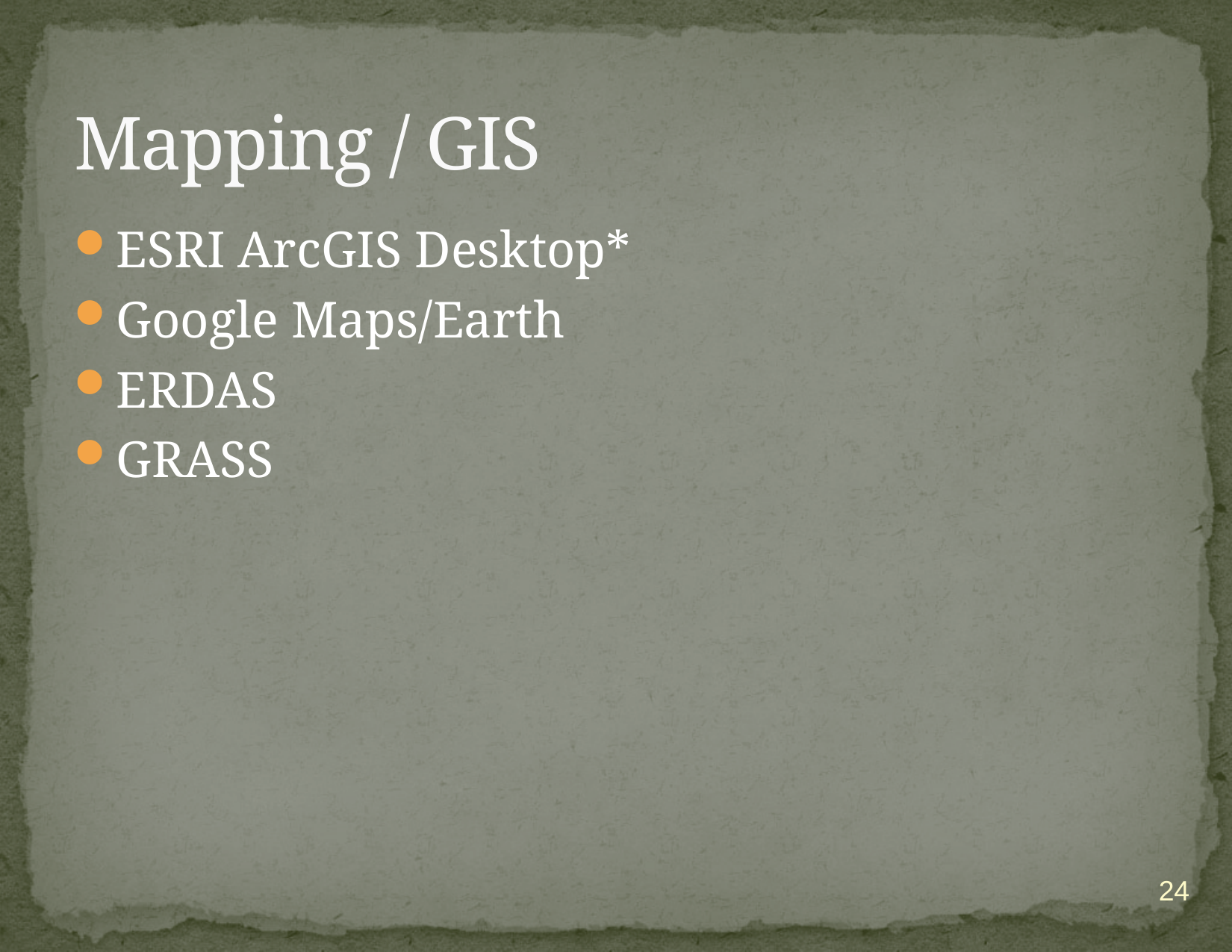

# Mapping / GIS
ESRI ArcGIS Desktop*
Google Maps/Earth
ERDAS
GRASS
24